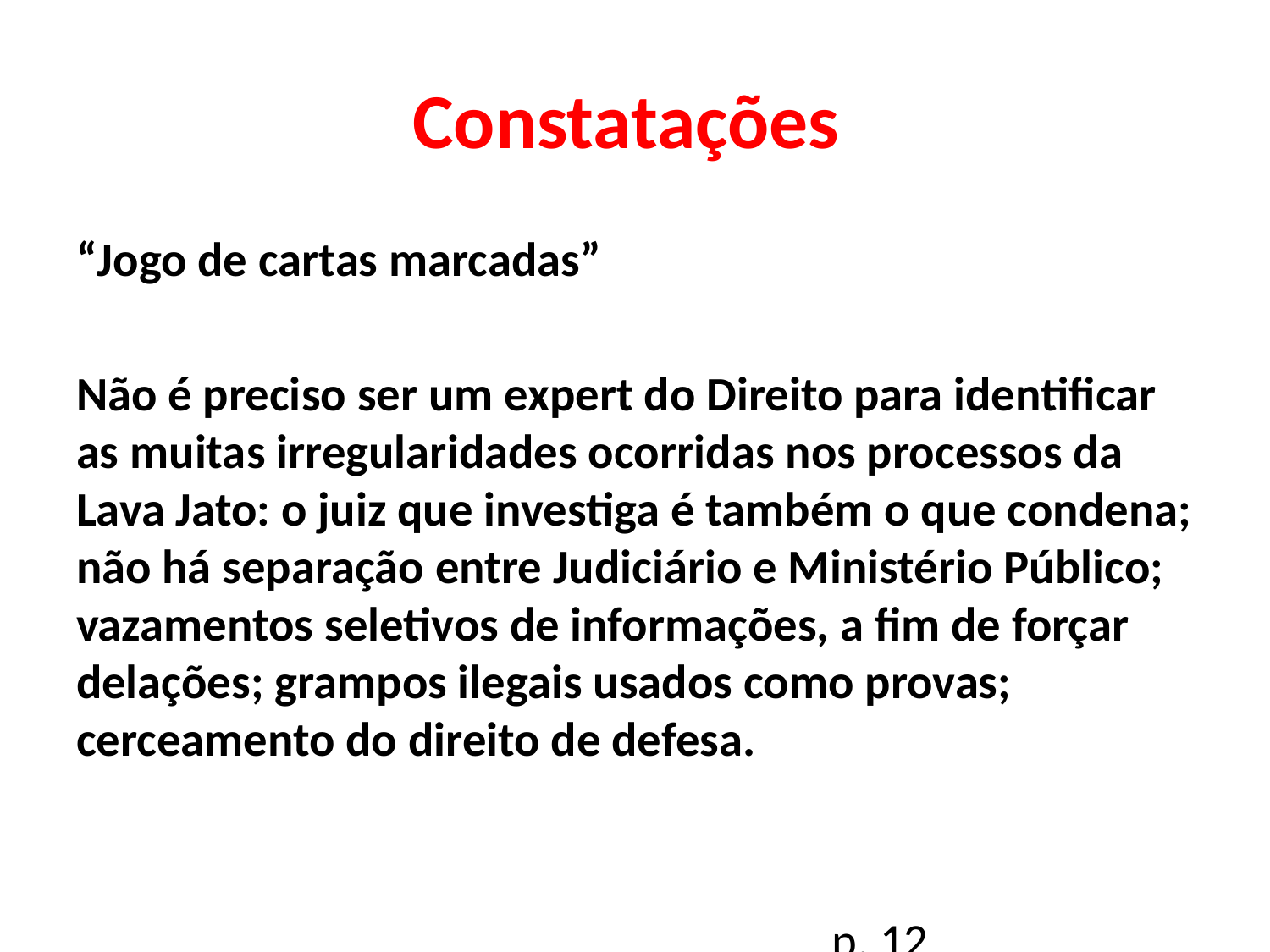

# Constatações
“Jogo de cartas marcadas”

Não é preciso ser um expert do Direito para identificar as muitas irregularidades ocorridas nos processos da Lava Jato: o juiz que investiga é também o que condena; não há separação entre Judiciário e Ministério Público; vazamentos seletivos de informações, a fim de forçar delações; grampos ilegais usados como provas; cerceamento do direito de defesa.

							p. 12